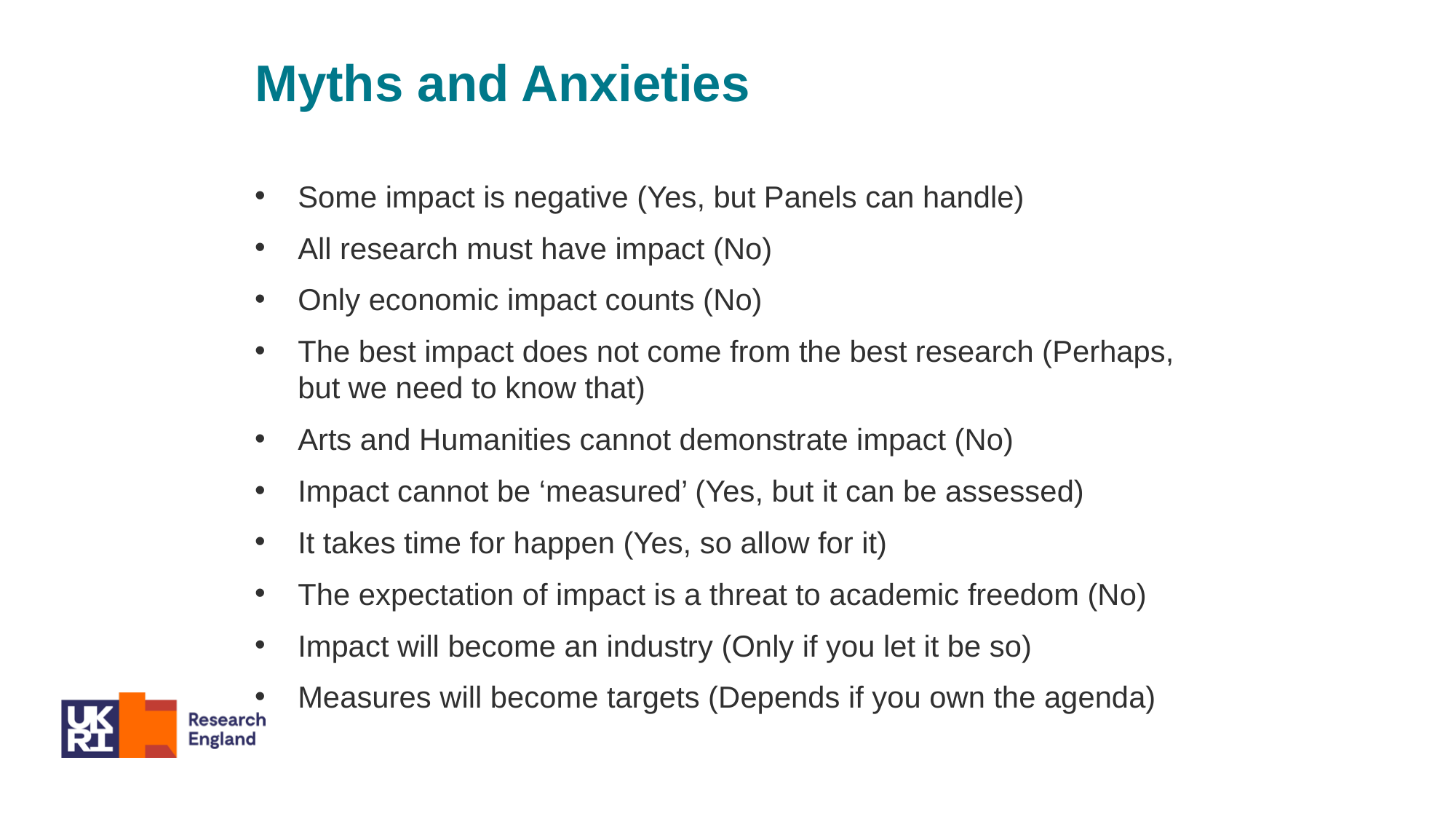

Myths and Anxieties
Some impact is negative (Yes, but Panels can handle)
All research must have impact (No)
Only economic impact counts (No)
The best impact does not come from the best research (Perhaps, but we need to know that)
Arts and Humanities cannot demonstrate impact (No)
Impact cannot be ‘measured’ (Yes, but it can be assessed)
It takes time for happen (Yes, so allow for it)
The expectation of impact is a threat to academic freedom (No)
Impact will become an industry (Only if you let it be so)
Measures will become targets (Depends if you own the agenda)